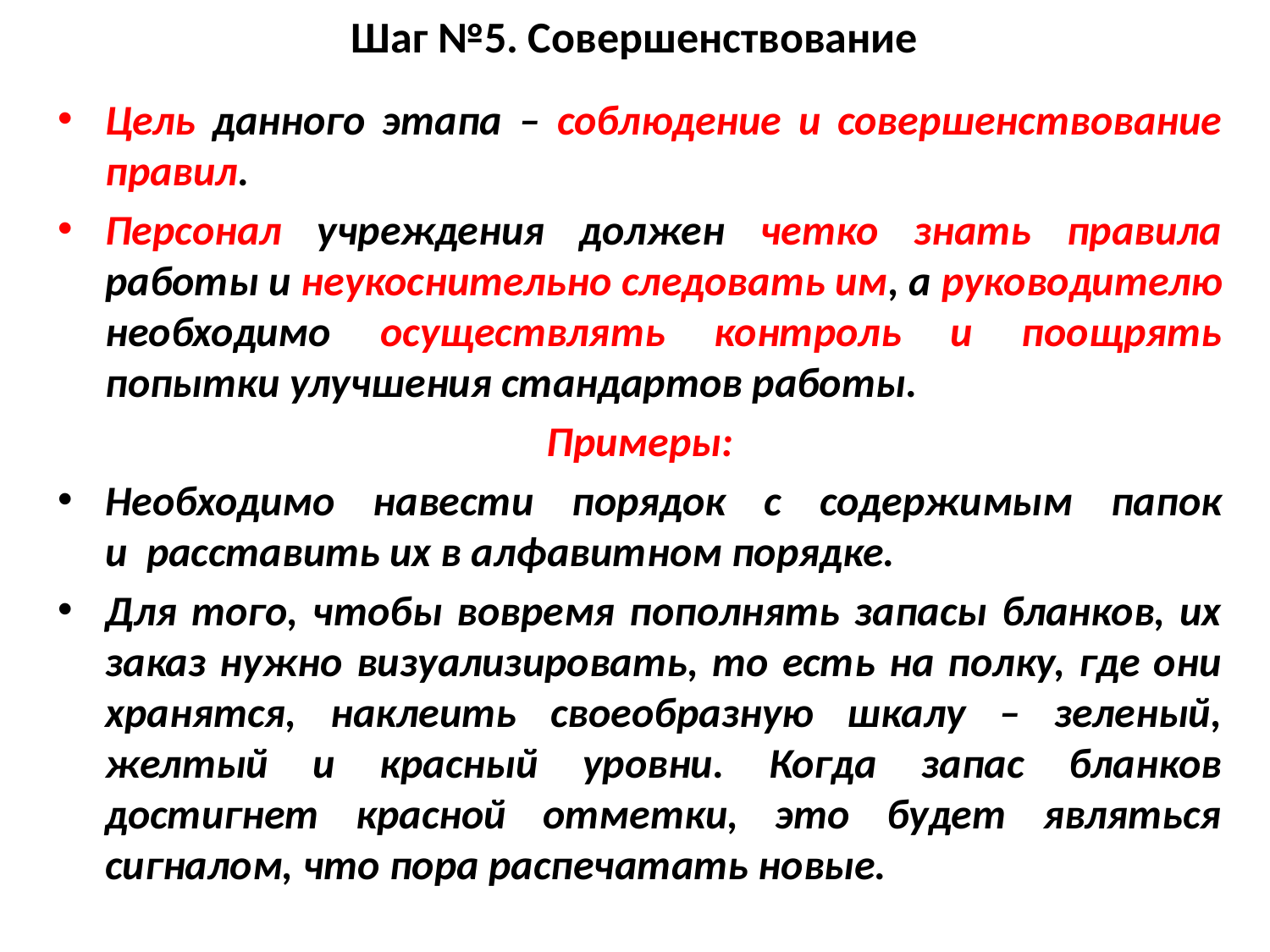

# Шаг №5. Совершенствование
Цель данного этапа – соблюдение и совершенствование правил.
Персонал учреждения должен четко знать правила работы и неукоснительно следовать им, а руководителю необходимо осуществлять контроль и поощрять попытки улучшения стандартов работы.
Примеры:
Необходимо навести порядок с содержимым папок
и  расставить их в алфавитном порядке.
Для того, чтобы вовремя пополнять запасы бланков, их заказ нужно визуализировать, то есть на полку, где они хранятся, наклеить своеобразную шкалу – зеленый, желтый и красный уровни. Когда запас бланков достигнет красной отметки, это будет являться сигналом, что пора распечатать новые.